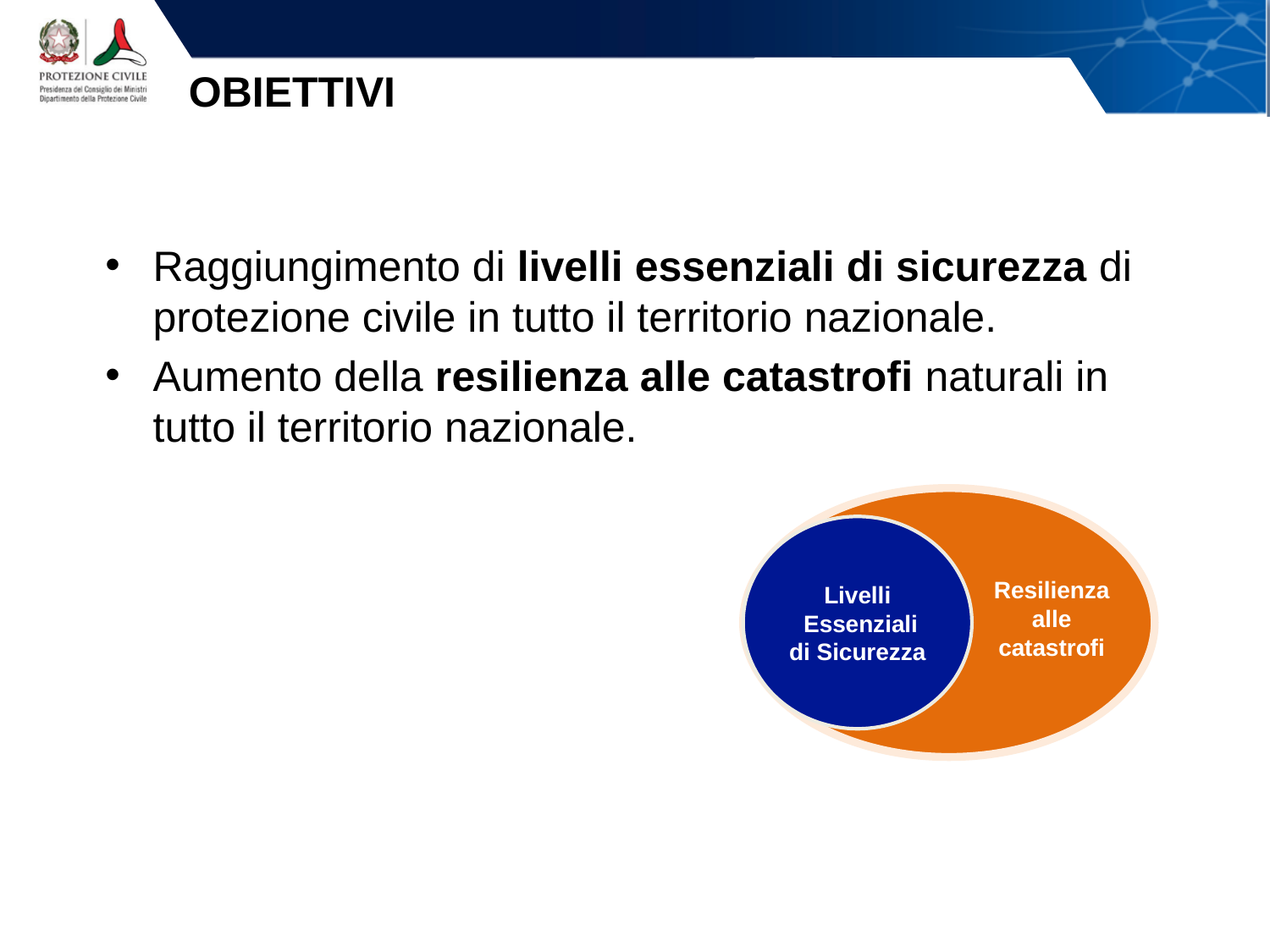

# OBIETTIVI
Raggiungimento di livelli essenziali di sicurezza di protezione civile in tutto il territorio nazionale.
Aumento della resilienza alle catastrofi naturali in tutto il territorio nazionale.

Livelli
 Essenziali di Sicurezza
Resilienza alle catastrofi